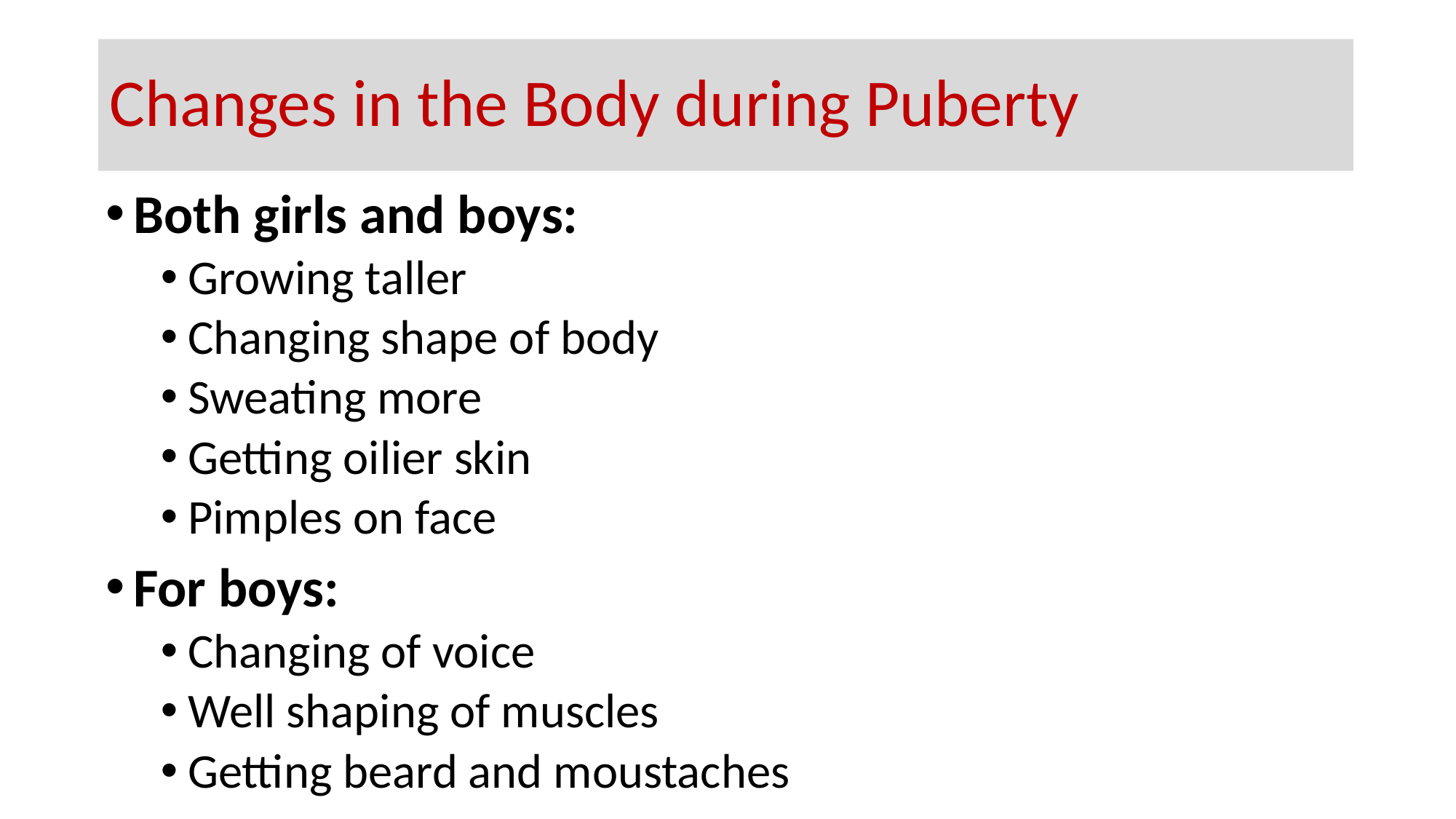

# Changes in the Body during Puberty
Both girls and boys:
Growing taller
Changing shape of body
Sweating more
Getting oilier skin
Pimples on face
For boys:
Changing of voice
Well shaping of muscles
Getting beard and moustaches